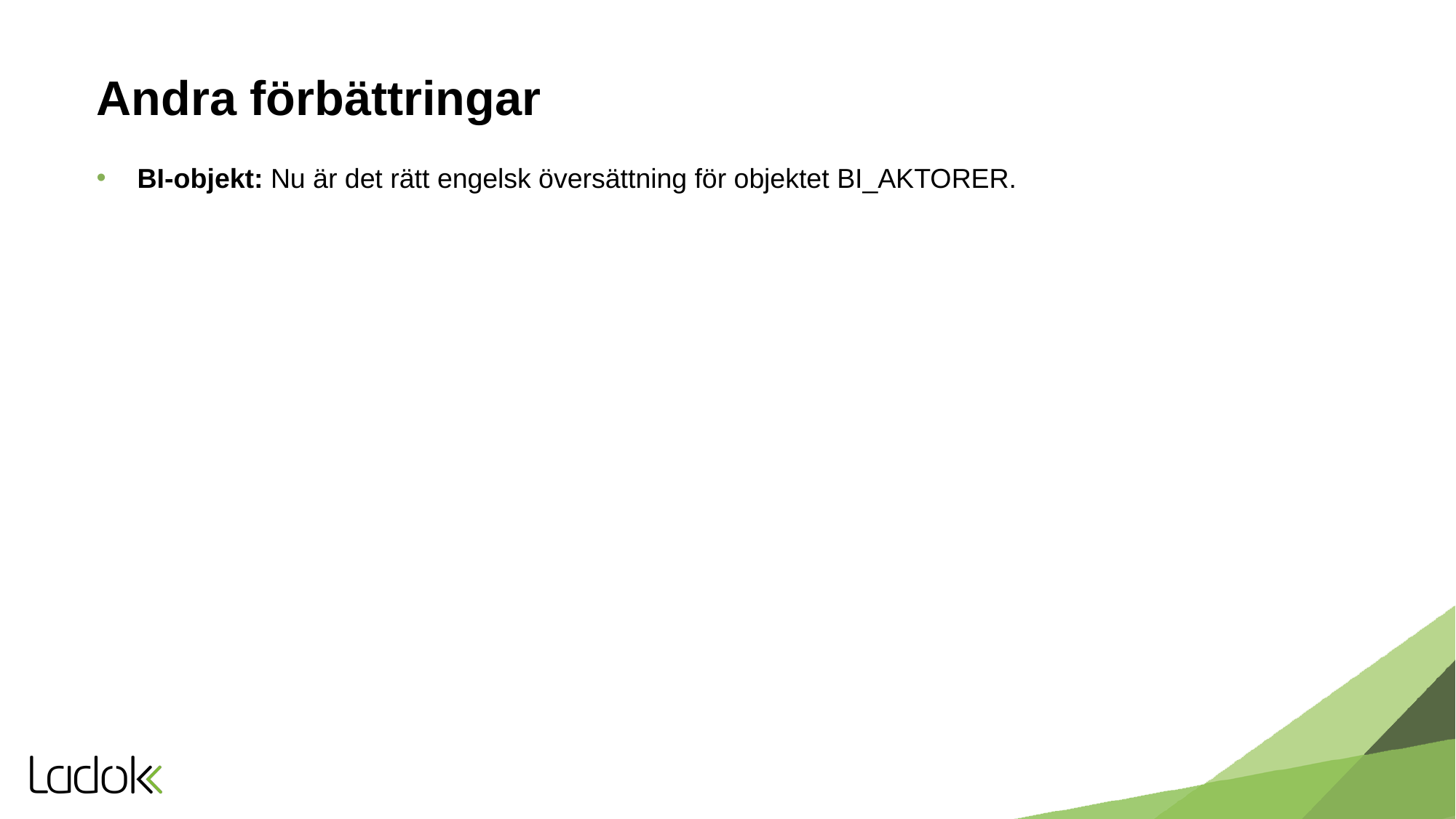

# Andra förbättringar
BI-objekt: Nu är det rätt engelsk översättning för objektet BI_AKTORER.